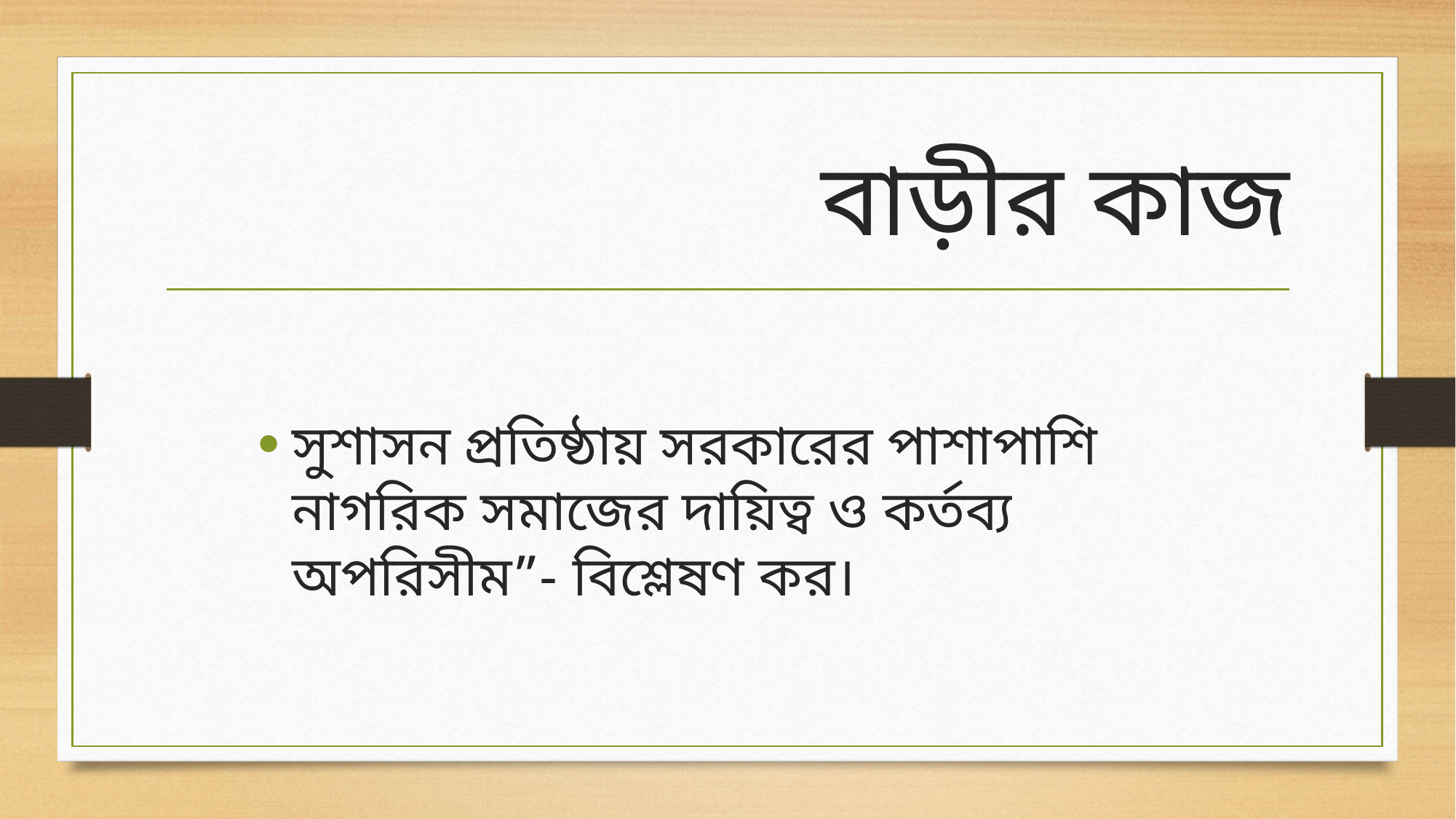

# বাড়ীর কাজ

সুশাসন প্রতিষ্ঠায় সরকারের পাশাপাশি নাগরিক সমাজের দায়িত্ব ও কর্তব্য অপরিসীম”- বিশ্লেষণ কর।